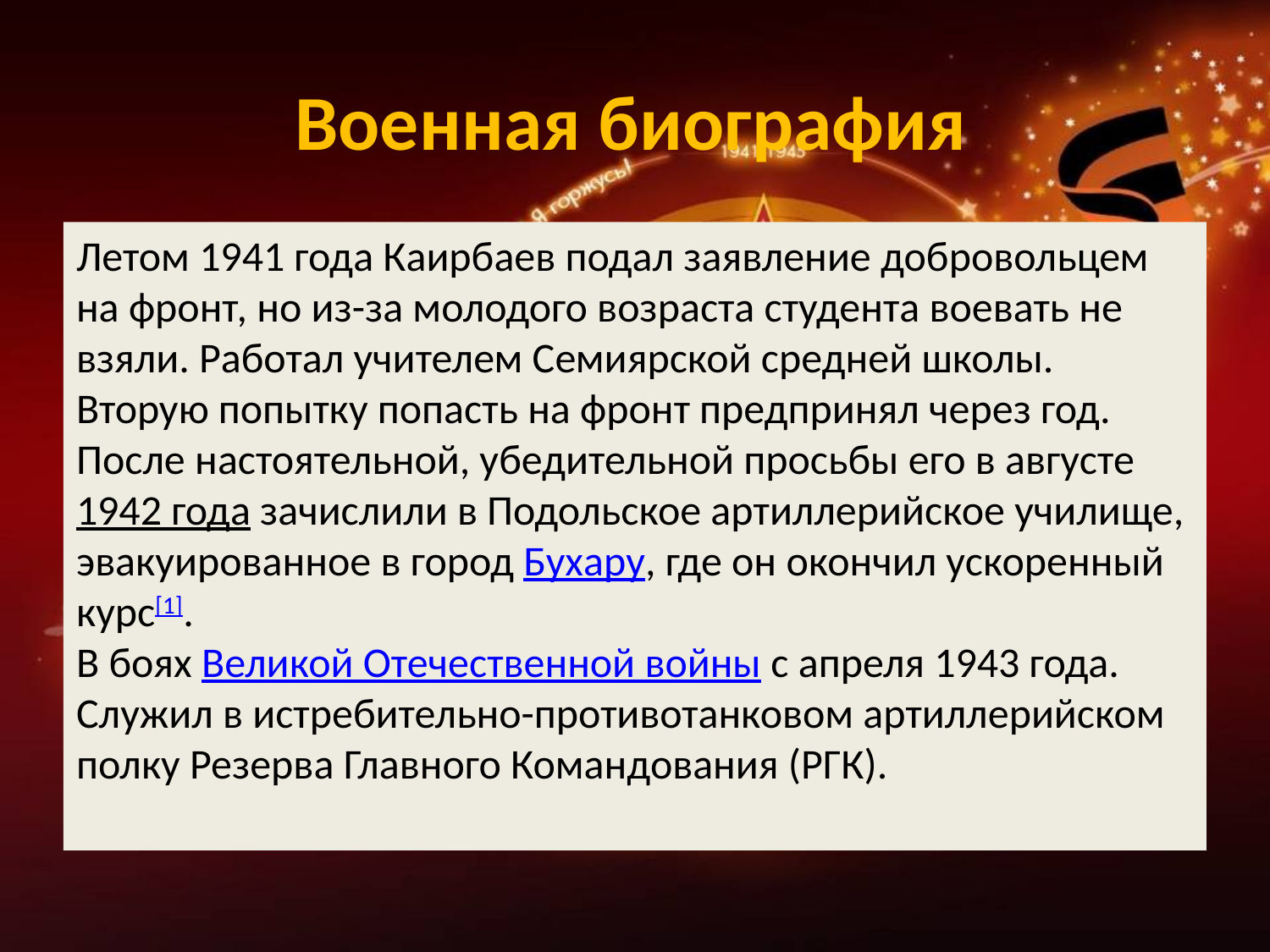

# Военная биография
Когда началась Великая Отечественная война?
Кто и с какой целью напал на нашу Родину?
Какие города прославились своей героической обороной?
Что тебе известно о героической борьбе ленинградцев?
Летом 1941 года Каирбаев подал заявление добровольцем на фронт, но из-за молодого возраста студента воевать не взяли. Работал учителем Семиярской средней школы. Вторую попытку попасть на фронт предпринял через год. После настоятельной, убедительной просьбы его в августе 1942 года зачислили в Подольское артиллерийское училище, эвакуированное в город Бухару, где он окончил ускоренный курс[1].
В боях Великой Отечественной войны с апреля 1943 года. Служил в истребительно-противотанковом артиллерийском полку Резерва Главного Командования (РГК).